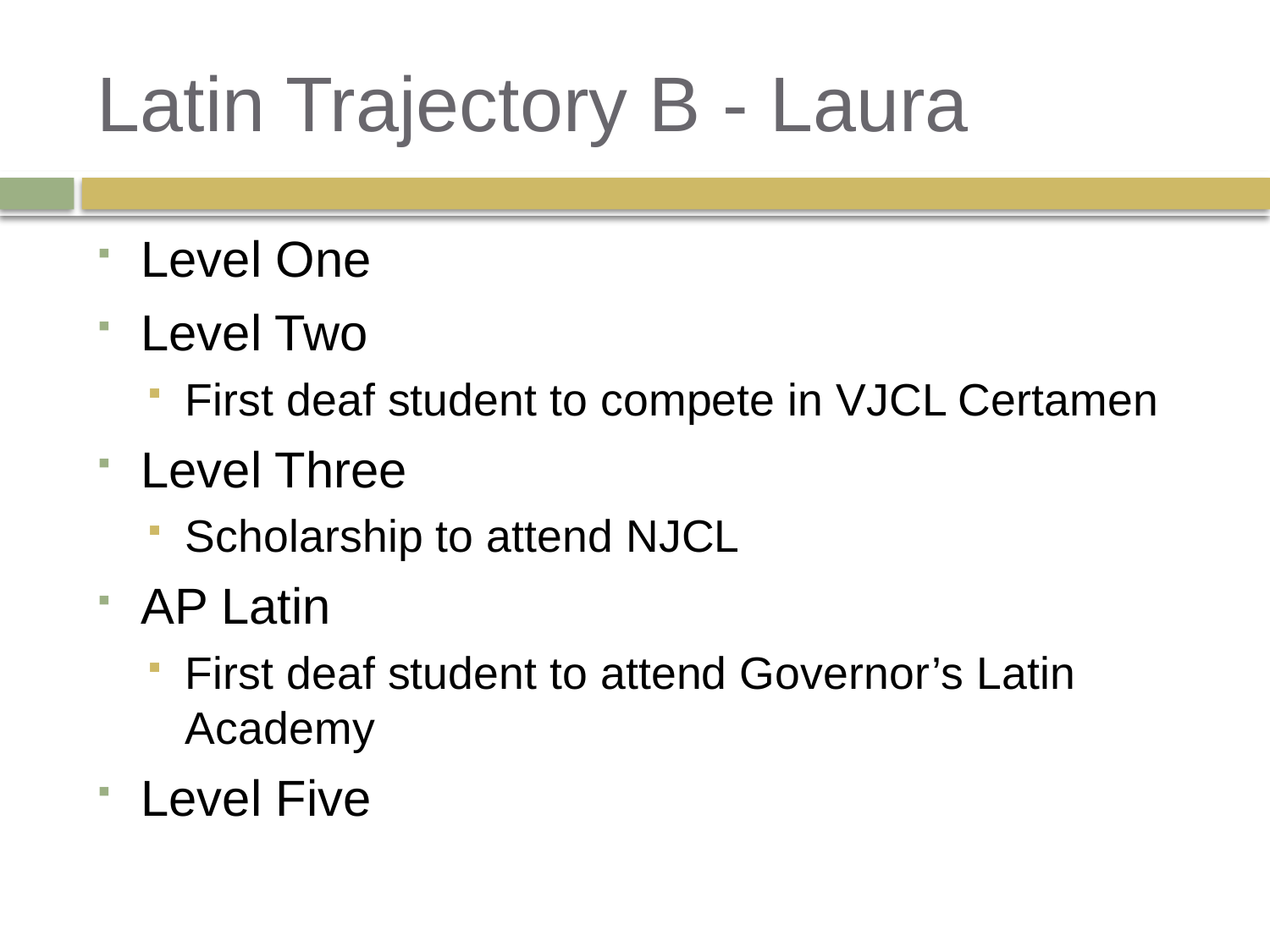

# Latin Trajectory B - Laura
Level One
Level Two
First deaf student to compete in VJCL Certamen
Level Three
Scholarship to attend NJCL
AP Latin
First deaf student to attend Governor’s Latin Academy
Level Five